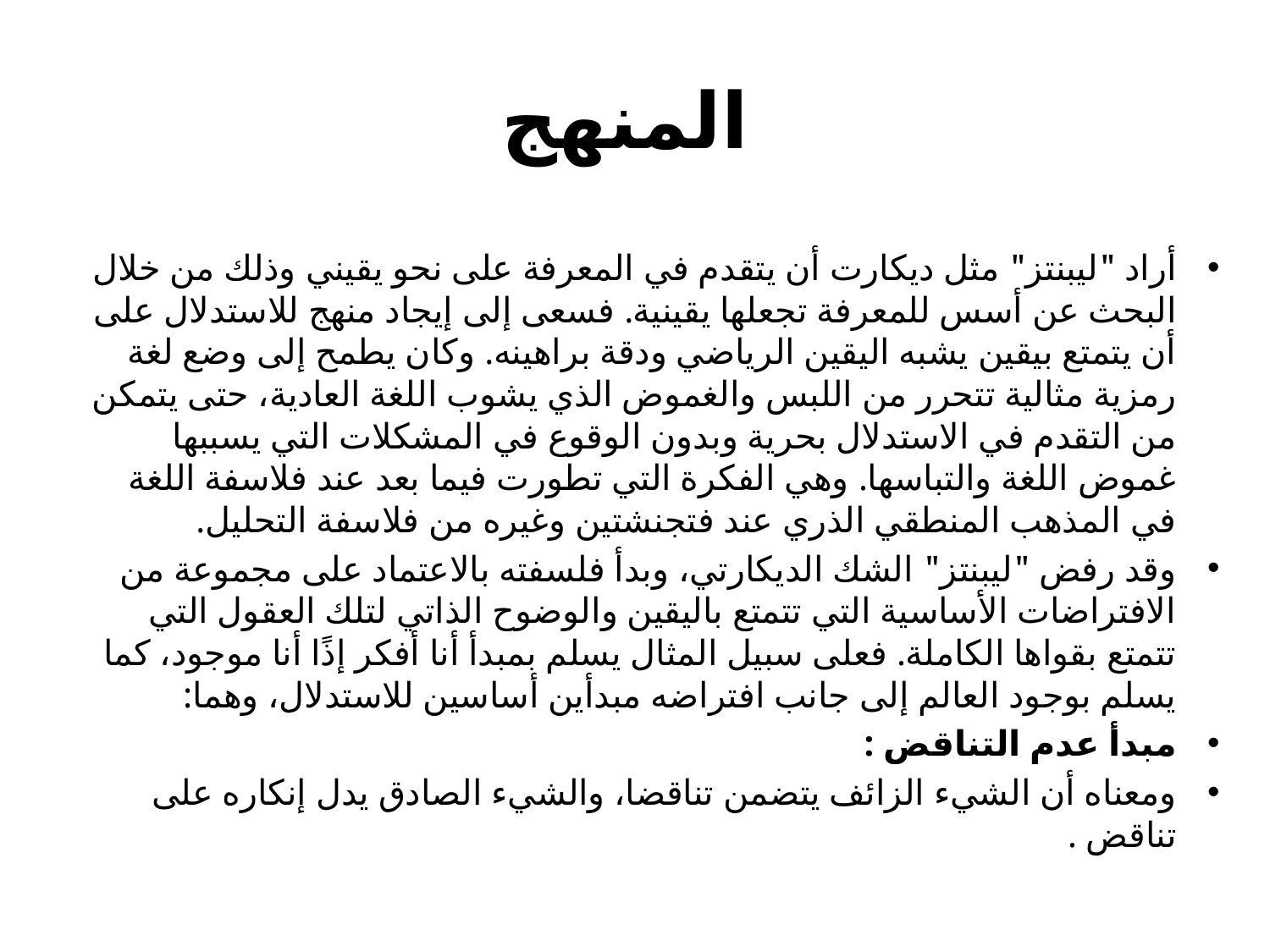

# المنهج

أراد "ليبنتز" مثل ديكارت أن يتقدم في المعرفة على نحو يقيني وذلك من خلال البحث عن أسس للمعرفة تجعلها يقينية. فسعى إلى إيجاد منهج للاستدلال على أن يتمتع بيقين يشبه اليقين الرياضي ودقة براهينه. وكان يطمح إلى وضع لغة رمزية مثالية تتحرر من اللبس والغموض الذي يشوب اللغة العادية، حتى يتمكن من التقدم في الاستدلال بحرية وبدون الوقوع في المشكلات التي يسببها غموض اللغة والتباسها. وهي الفكرة التي تطورت فيما بعد عند فلاسفة اللغة في المذهب المنطقي الذري عند فتجنشتين وغيره من فلاسفة التحليل.
وقد رفض "ليبنتز" الشك الديكارتي، وبدأ فلسفته بالاعتماد على مجموعة من الافتراضات الأساسية التي تتمتع باليقين والوضوح الذاتي لتلك العقول التي تتمتع بقواها الكاملة. فعلى سبيل المثال يسلم بمبدأ أنا أفكر إذًا أنا موجود، كما يسلم بوجود العالم إلى جانب افتراضه مبدأين أساسين للاستدلال، وهما:
مبدأ عدم التناقض :
ومعناه أن الشيء الزائف يتضمن تناقضا، والشيء الصادق يدل إنكاره على تناقض .